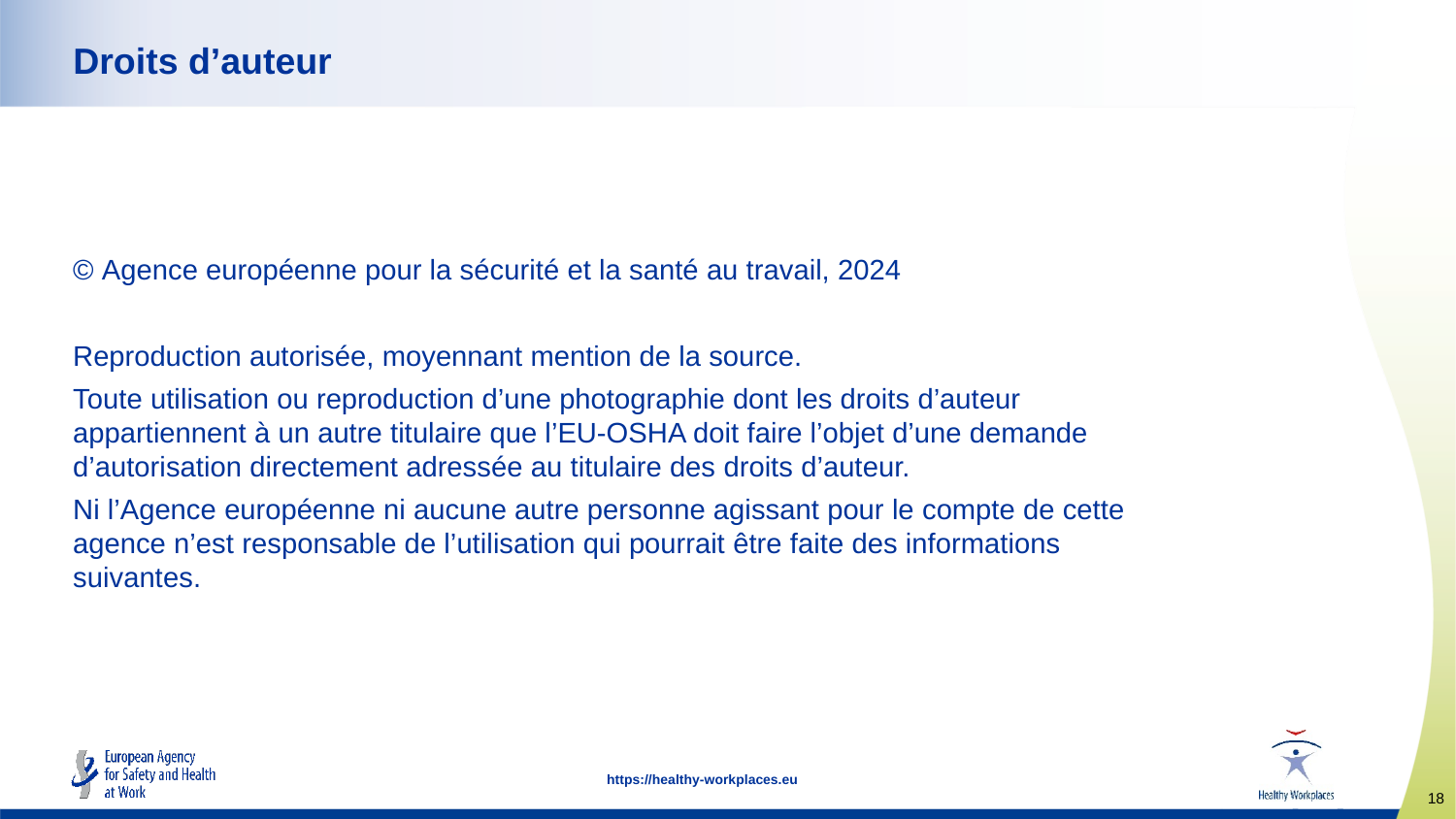

# Droits d’auteur
© Agence européenne pour la sécurité et la santé au travail, 2024

Reproduction autorisée, moyennant mention de la source.
Toute utilisation ou reproduction d’une photographie dont les droits d’auteur appartiennent à un autre titulaire que l’EU-OSHA doit faire l’objet d’une demande d’autorisation directement adressée au titulaire des droits d’auteur.
Ni l’Agence européenne ni aucune autre personne agissant pour le compte de cette agence n’est responsable de l’utilisation qui pourrait être faite des informations suivantes.